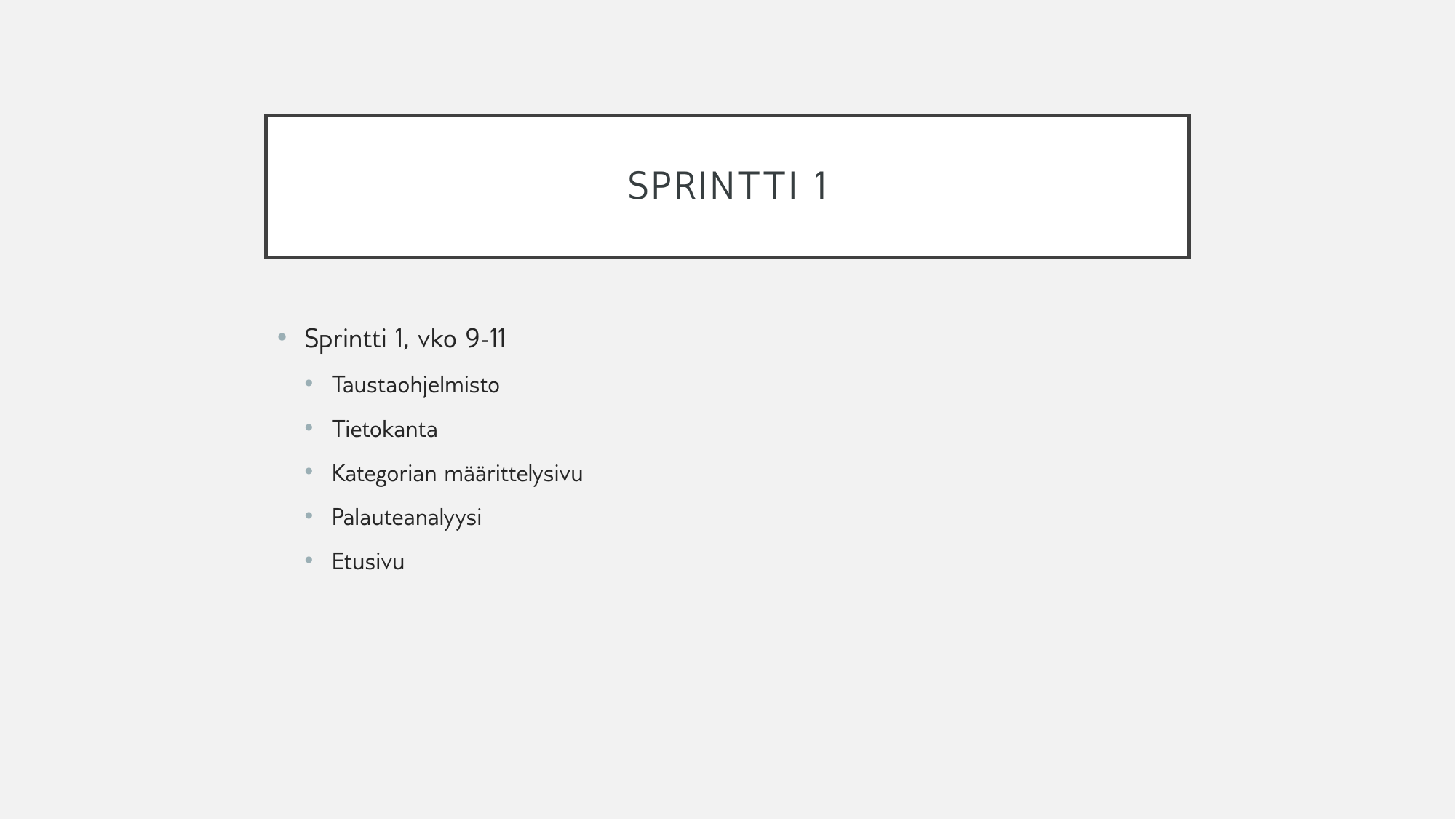

# SPRINTTI 1
Sprintti 1, vko 9-11
Taustaohjelmisto
Tietokanta
Kategorian määrittelysivu
Palauteanalyysi
Etusivu